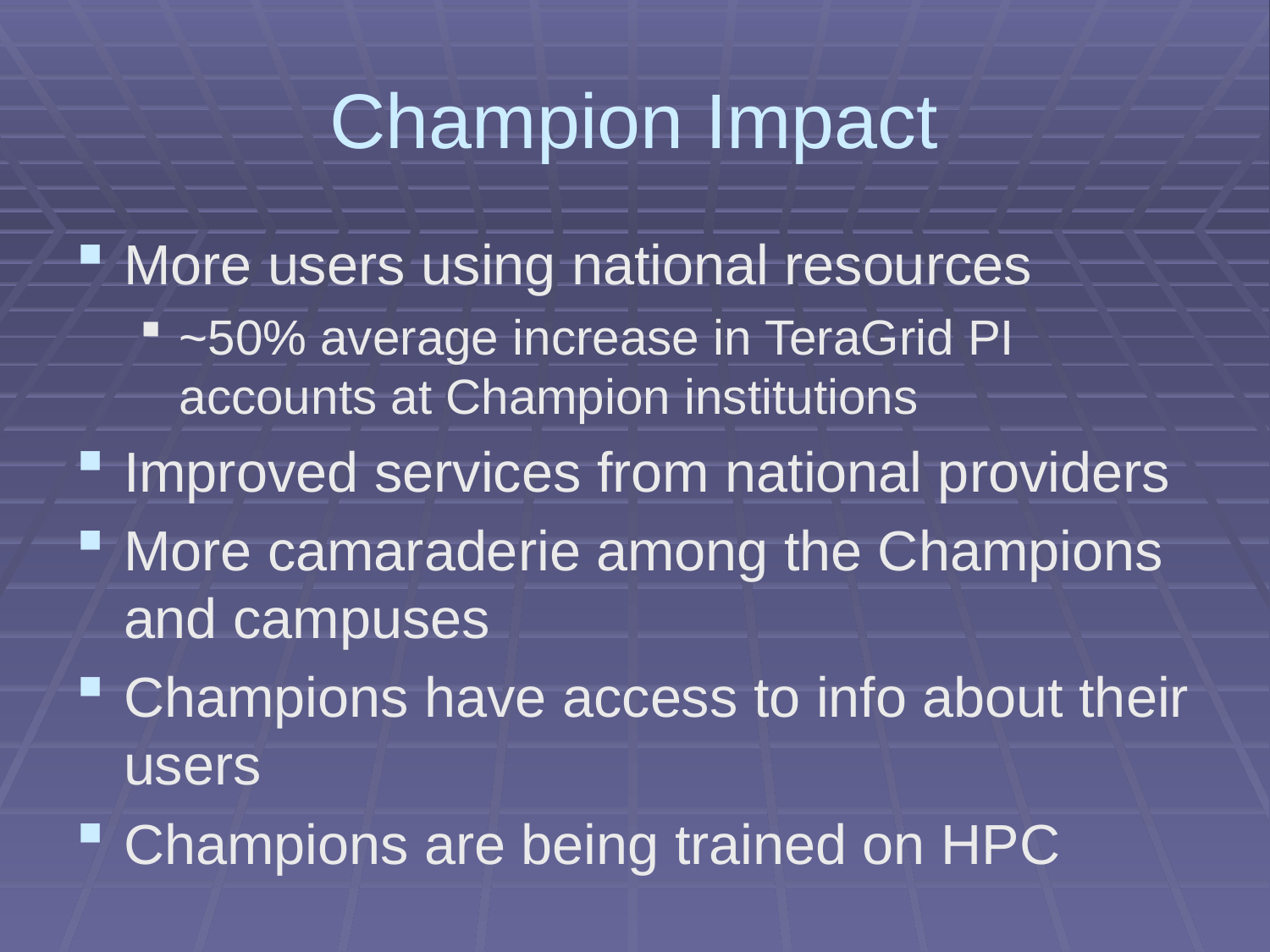

# Champion Impact
More users using national resources
~50% average increase in TeraGrid PI accounts at Champion institutions
Improved services from national providers
More camaraderie among the Champions and campuses
Champions have access to info about their users
Champions are being trained on HPC